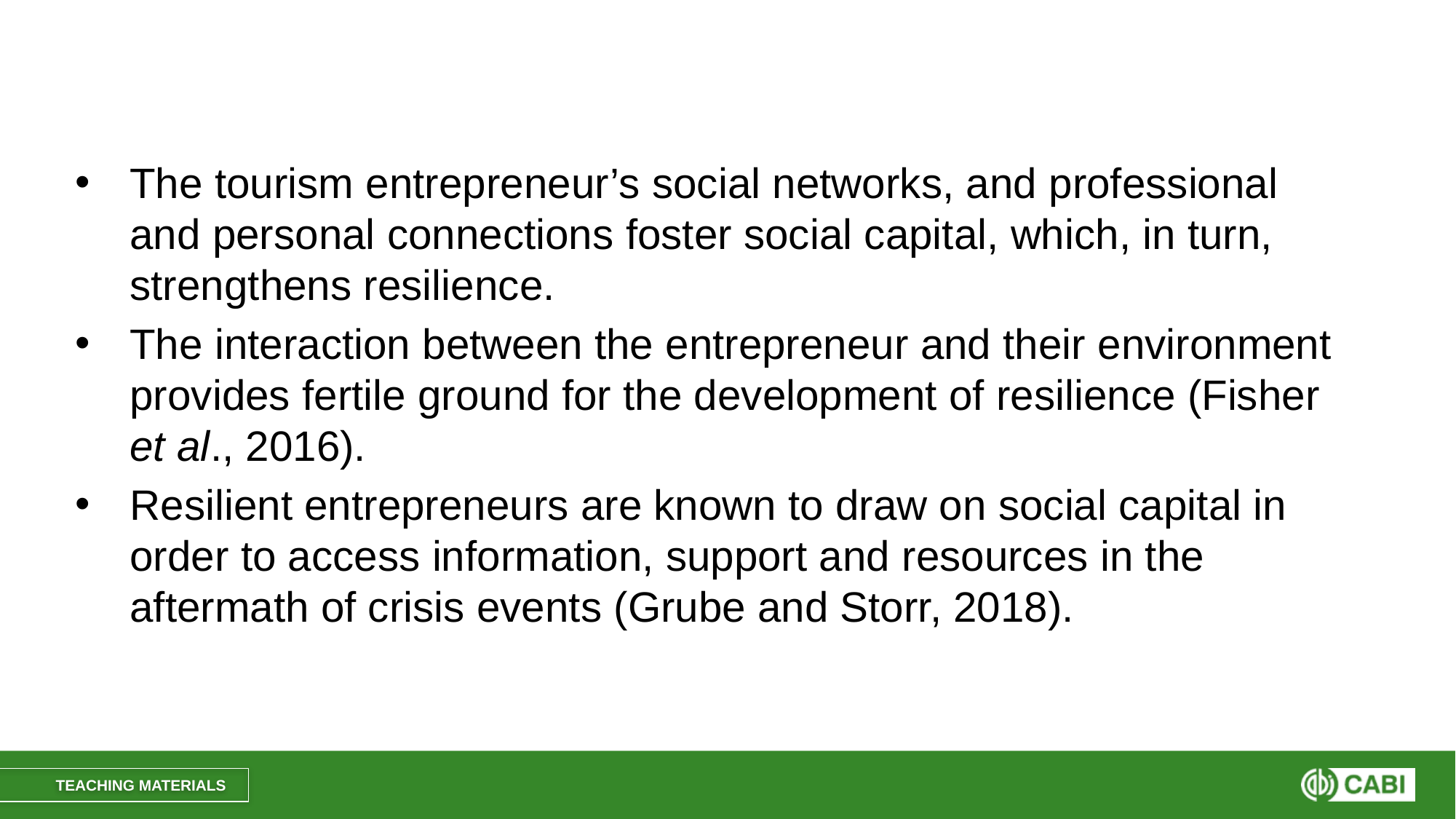

#
The tourism entrepreneur’s social networks, and professional and personal connections foster social capital, which, in turn, strengthens resilience.
The interaction between the entrepreneur and their environment provides fertile ground for the development of resilience (Fisher et al., 2016).
Resilient entrepreneurs are known to draw on social capital in order to access information, support and resources in the aftermath of crisis events (Grube and Storr, 2018).